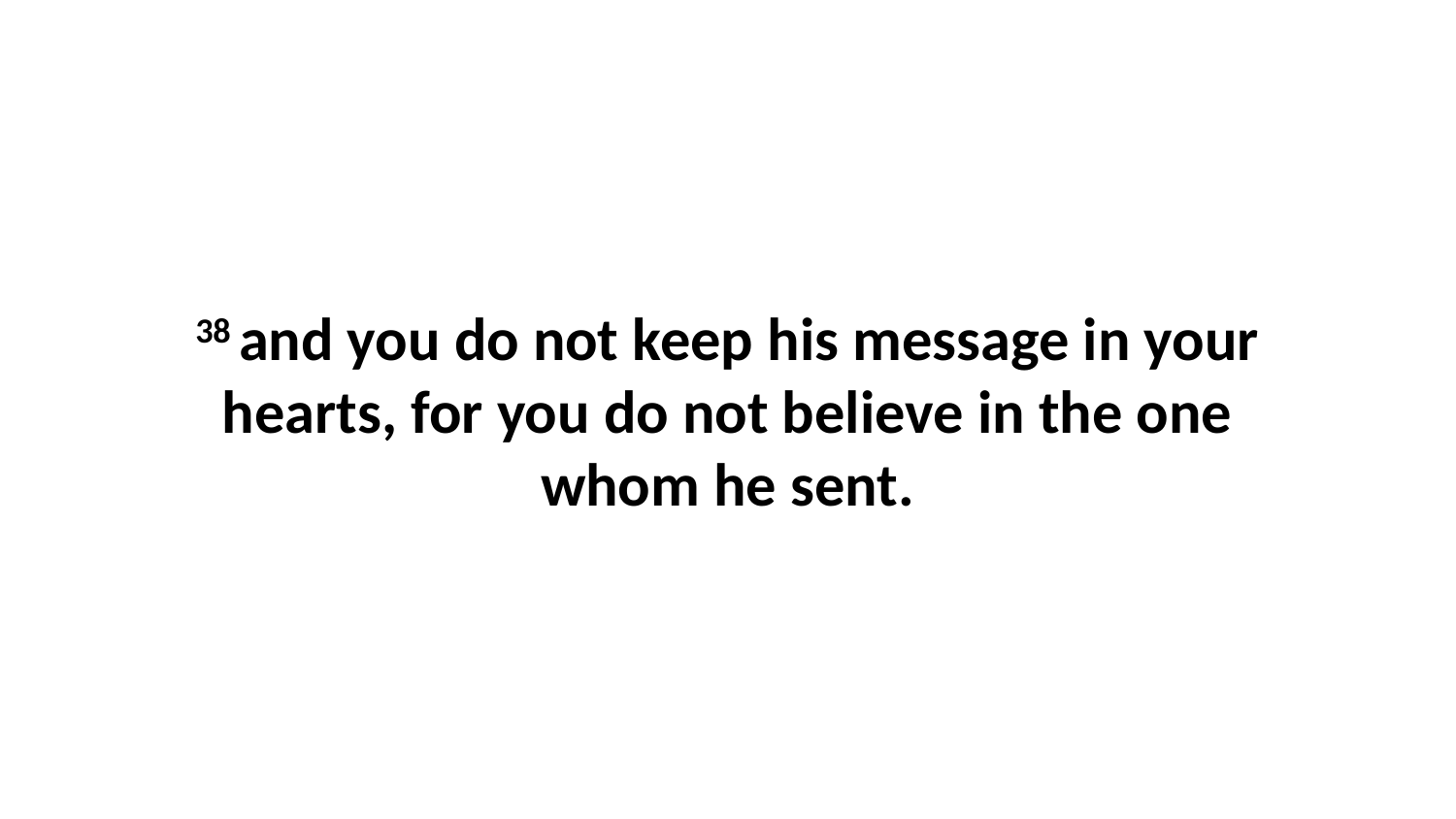

38 and you do not keep his message in your hearts, for you do not believe in the one whom he sent.